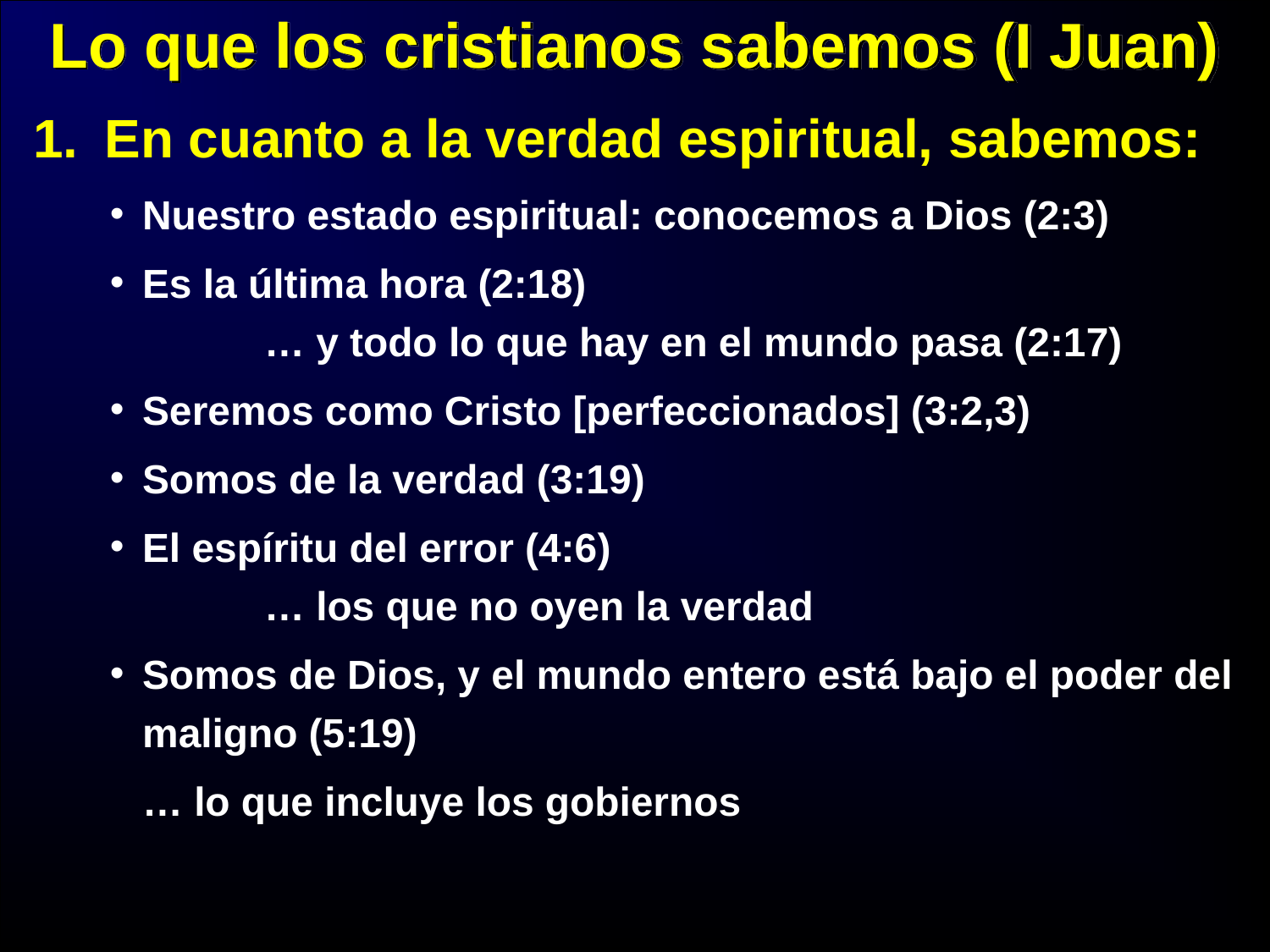

Lo que los cristianos sabemos (I Juan)
En cuanto a la verdad espiritual, sabemos:
Nuestro estado espiritual: conocemos a Dios (2:3)
Es la última hora (2:18)
		… y todo lo que hay en el mundo pasa (2:17)
Seremos como Cristo [perfeccionados] (3:2,3)
Somos de la verdad (3:19)
El espíritu del error (4:6)
		… los que no oyen la verdad
Somos de Dios, y el mundo entero está bajo el poder del maligno (5:19)
			… lo que incluye los gobiernos